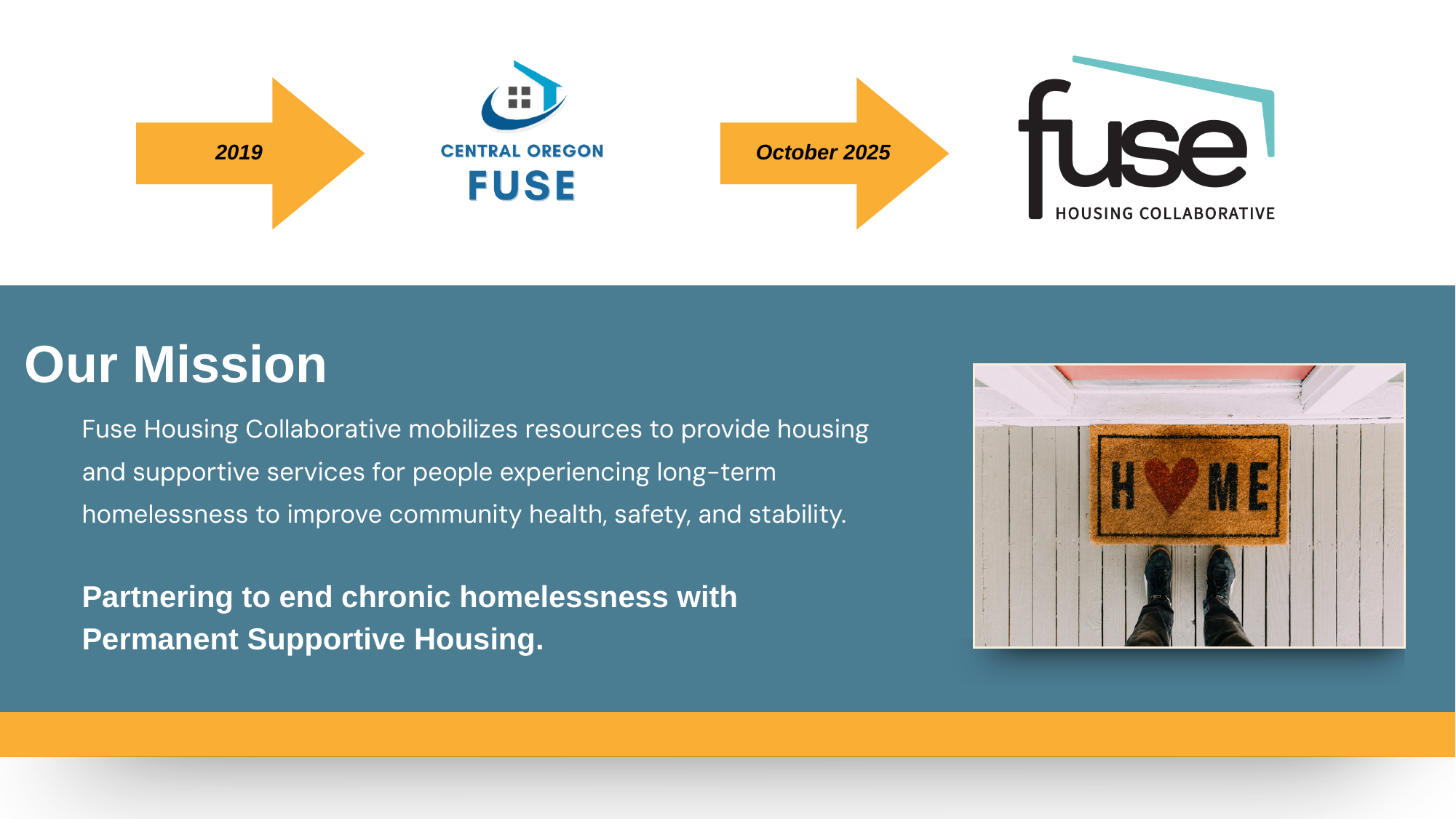

2019

October 2025

Our Mission

Fuse Housing Collaborative mobilizes resources to provide housing and supportive services for people experiencing long-term homelessness to improve community health, safety, and stability.
Partnering to end chronic homelessness with Permanent Supportive Housing.